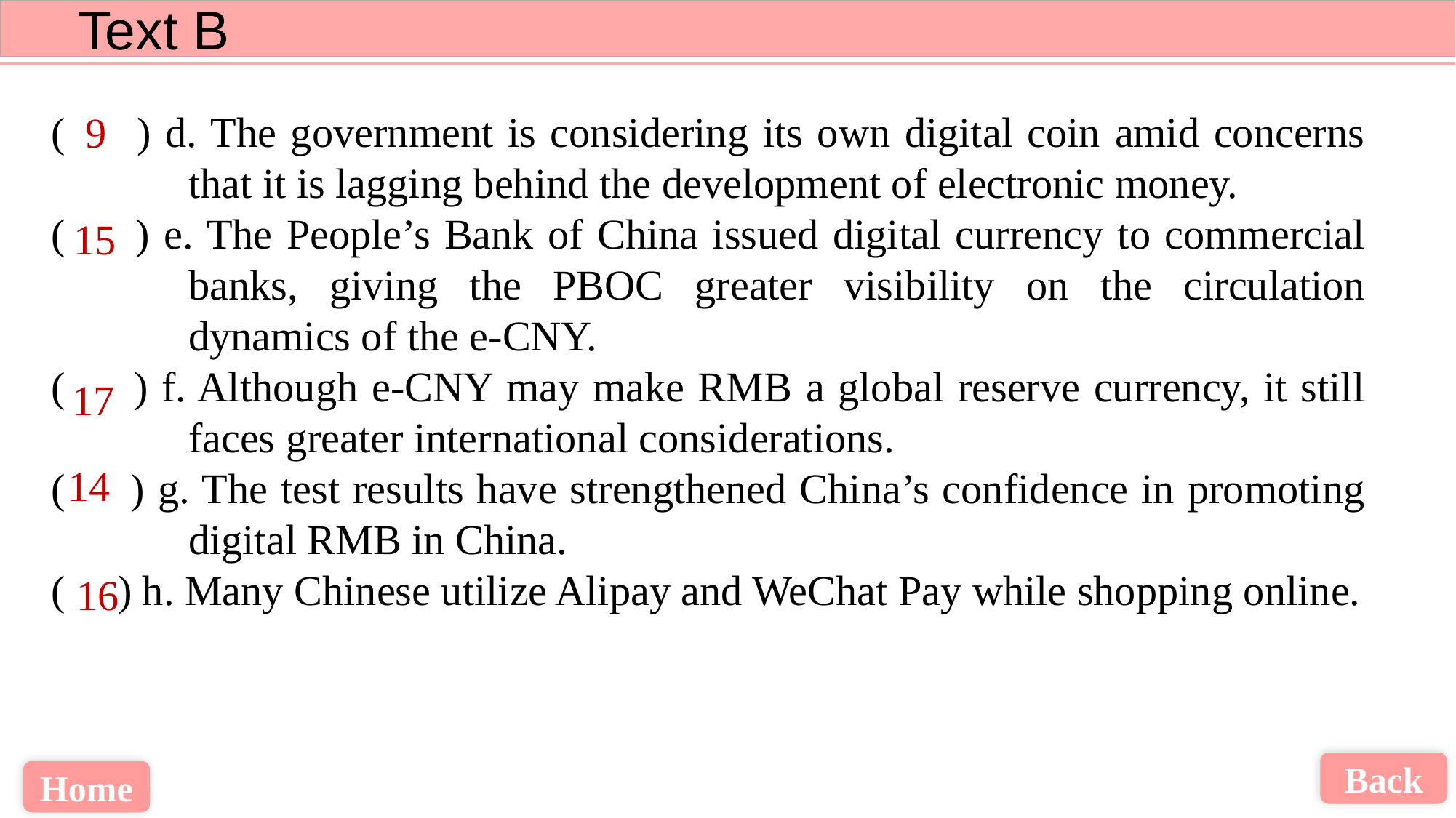

(     ) d. The government is considering its own digital coin amid concerns that it is lagging behind the development of electronic money.
(     ) e. The People’s Bank of China issued digital currency to commercial banks, giving the PBOC greater visibility on the circulation dynamics of the e-CNY.
(     ) f. Although e-CNY may make RMB a global reserve currency, it still faces greater international considerations.
(     ) g. The test results have strengthened China’s confidence in promoting digital RMB in China.
(     ) h. Many Chinese utilize Alipay and WeChat Pay while shopping online.
9
15
17
14
16
Back